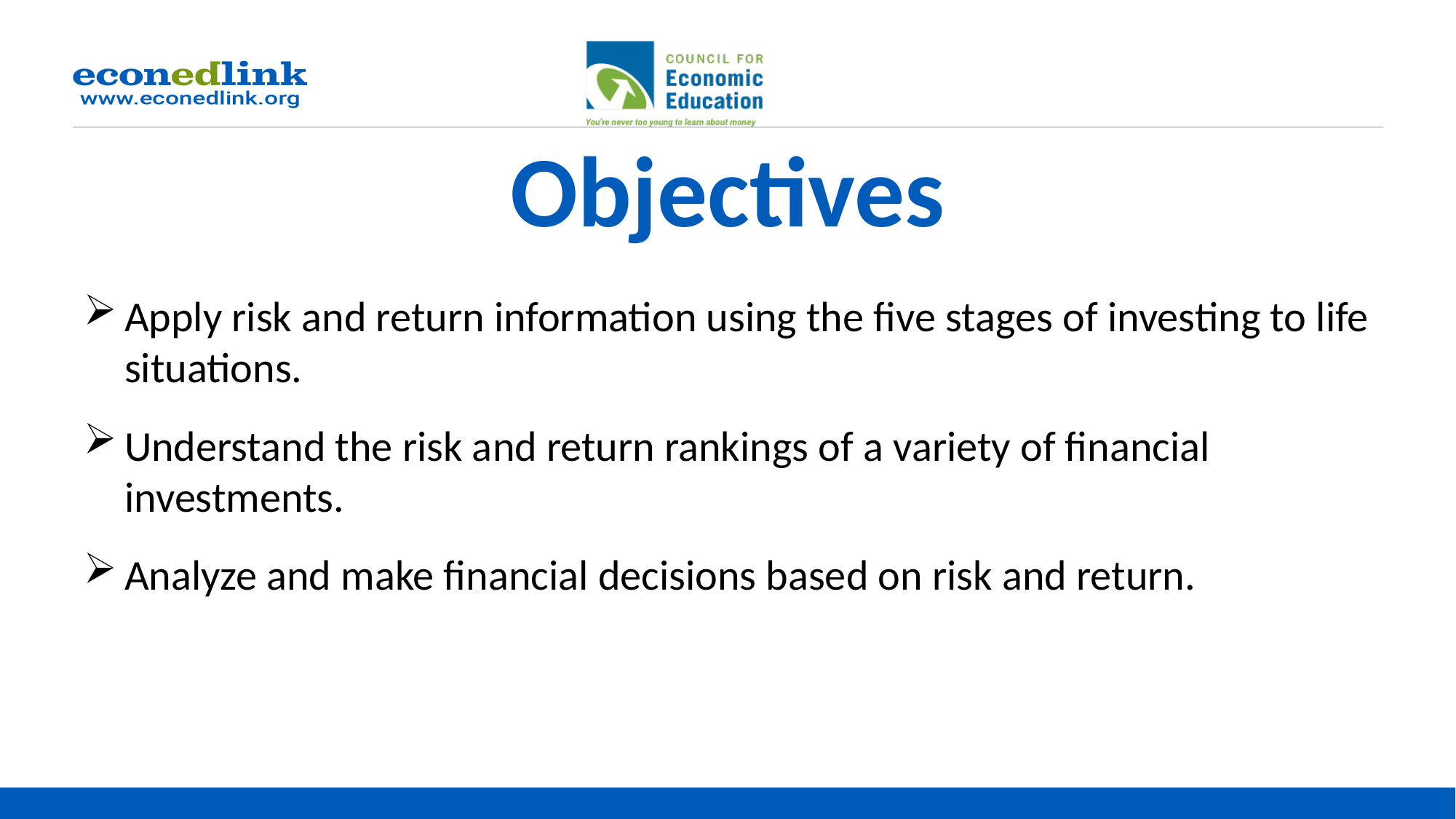

# Objectives
Apply risk and return information using the five stages of investing to life situations.
Understand the risk and return rankings of a variety of financial investments.
Analyze and make financial decisions based on risk and return.